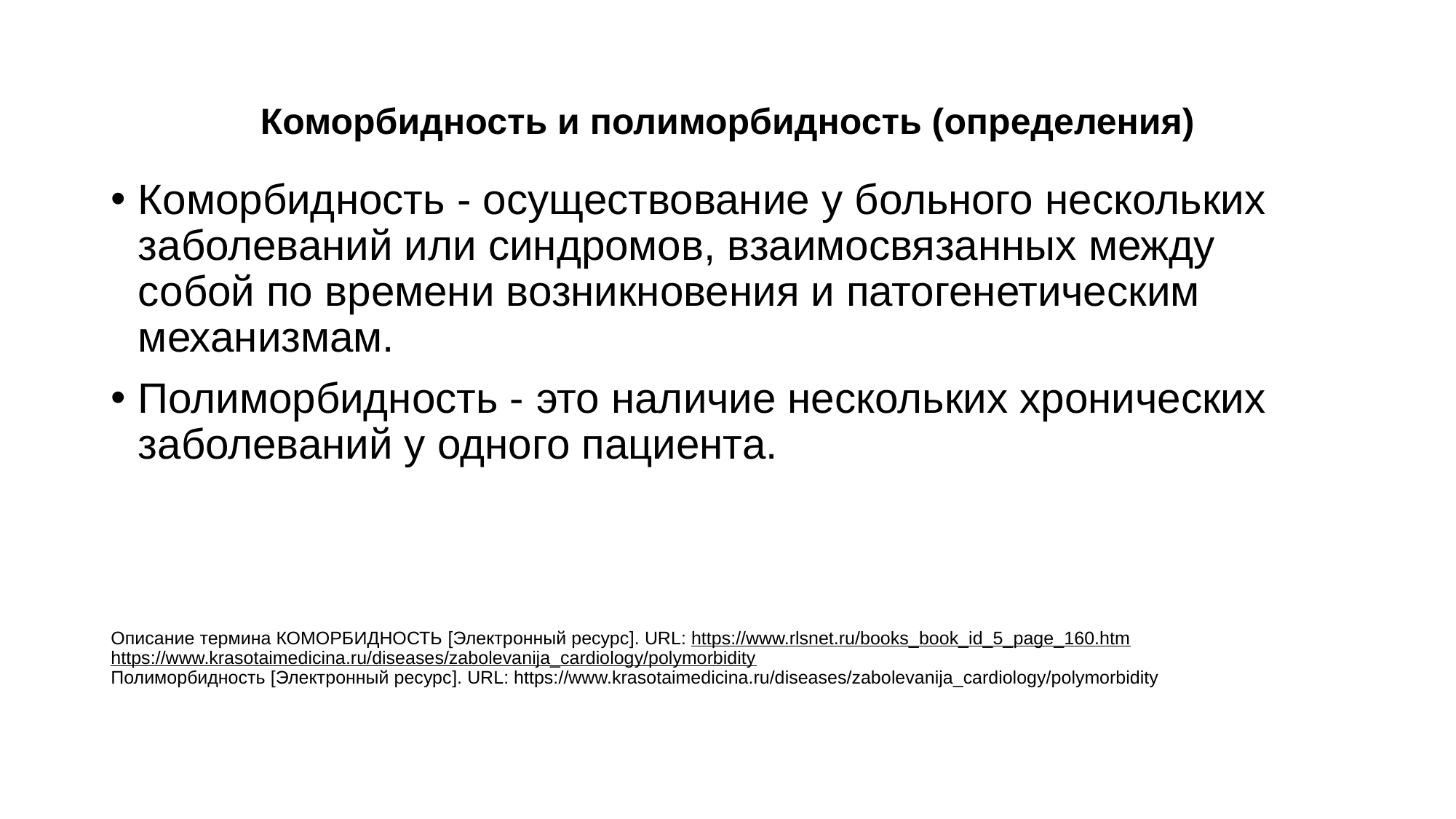

# Коморбидность и полиморбидность (определения)
Коморбидность - осуществование у больного нескольких заболеваний или синдромов, взаимосвязанных между собой по времени возникновения и патогенетическим механизмам.
Полиморбидность - это наличие нескольких хронических заболеваний у одного пациента.

Описание термина КОМОРБИДНОСТЬ [Электронный ресурс]. URL: https://www.rlsnet.ru/books_book_id_5_page_160.htm
https://www.krasotaimedicina.ru/diseases/zabolevanija_cardiology/polymorbidity
Полиморбидность [Электронный ресурс]. URL: https://www.krasotaimedicina.ru/diseases/zabolevanija_cardiology/polymorbidity